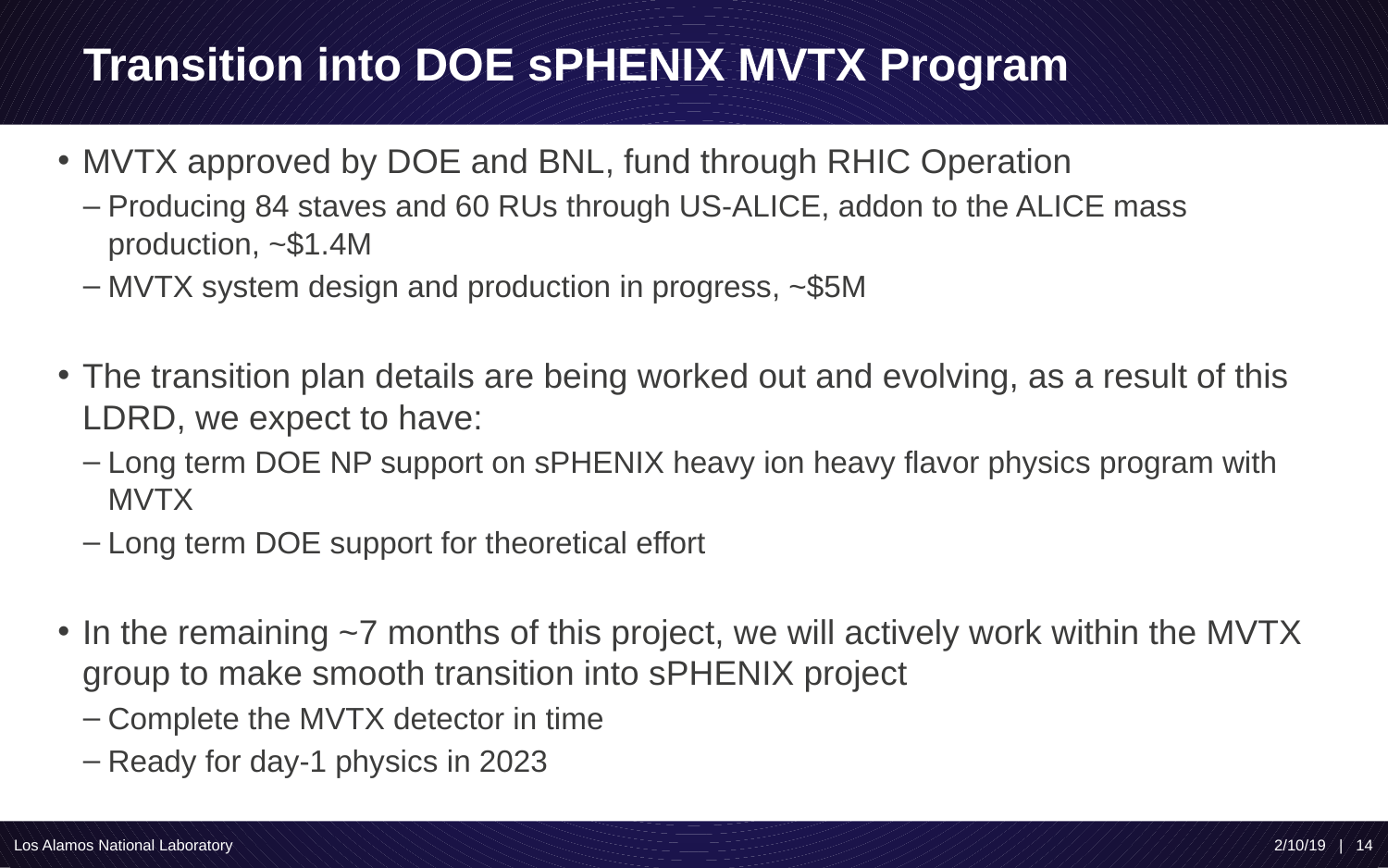

# Transition into DOE sPHENIX MVTX Program
MVTX approved by DOE and BNL, fund through RHIC Operation
Producing 84 staves and 60 RUs through US-ALICE, addon to the ALICE mass production, ~$1.4M
MVTX system design and production in progress, ~$5M

The transition plan details are being worked out and evolving, as a result of this LDRD, we expect to have:
Long term DOE NP support on sPHENIX heavy ion heavy flavor physics program with MVTX
Long term DOE support for theoretical effort

In the remaining ~7 months of this project, we will actively work within the MVTX group to make smooth transition into sPHENIX project
Complete the MVTX detector in time
Ready for day-1 physics in 2023

Los Alamos National Laboratory
2/10/19   |   14